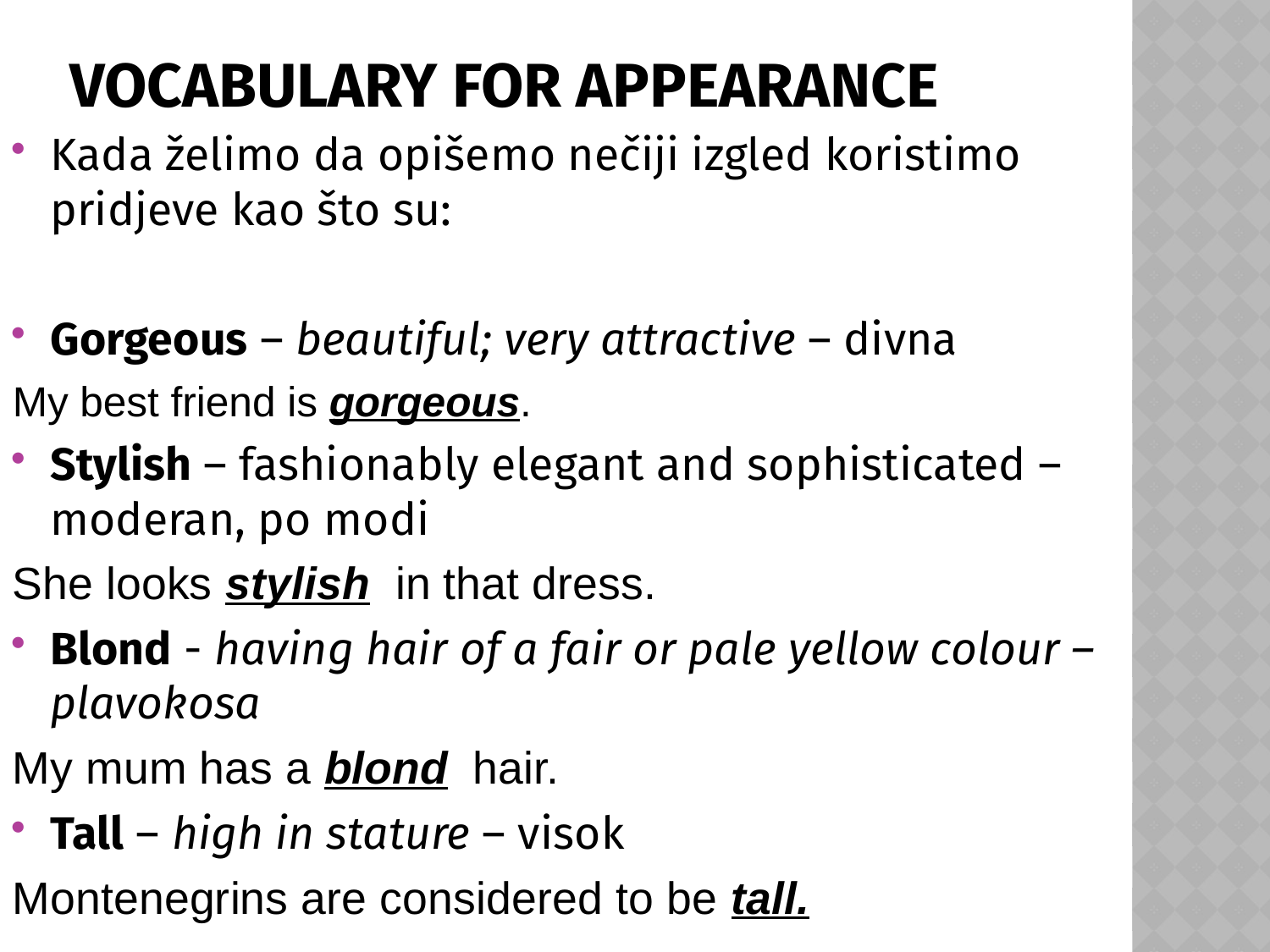

# vocabulary for appearance
Kada želimo da opišemo nečiji izgled koristimo pridjeve kao što su:

Gorgeous – beautiful; very attractive – divna
My best friend is gorgeous.
Stylish – fashionably elegant and sophisticated – moderan, po modi
She looks stylish  in that dress.
Blond - having hair of a fair or pale yellow colour – plavokosa
My mum has a blond  hair.
Tall – high in stature – visok
Montenegrins are considered to be tall.